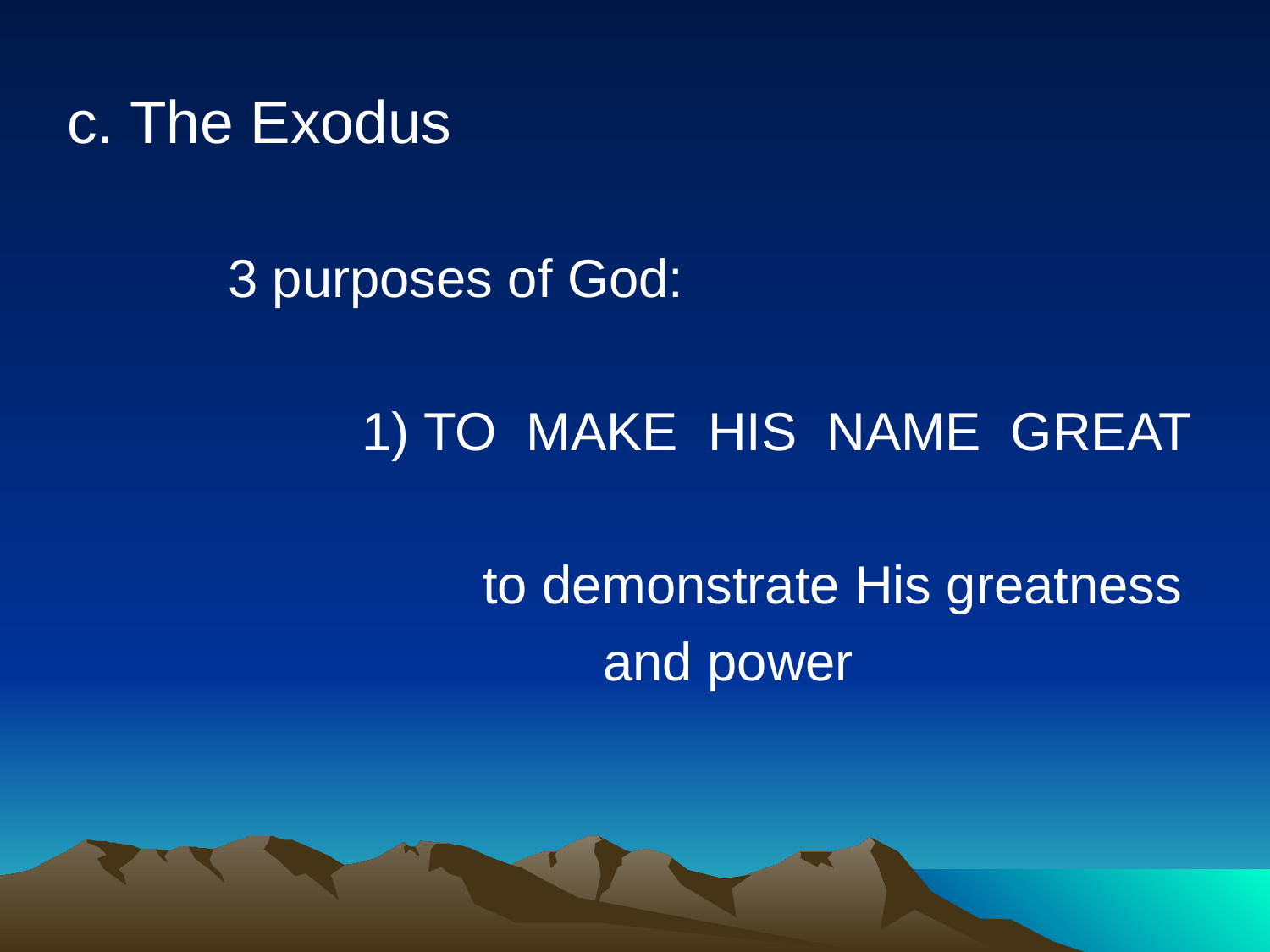

c. The Exodus

3 purposes of God:

1) TO  MAKE  HIS  NAME  GREAT

to demonstrate His greatness
and power